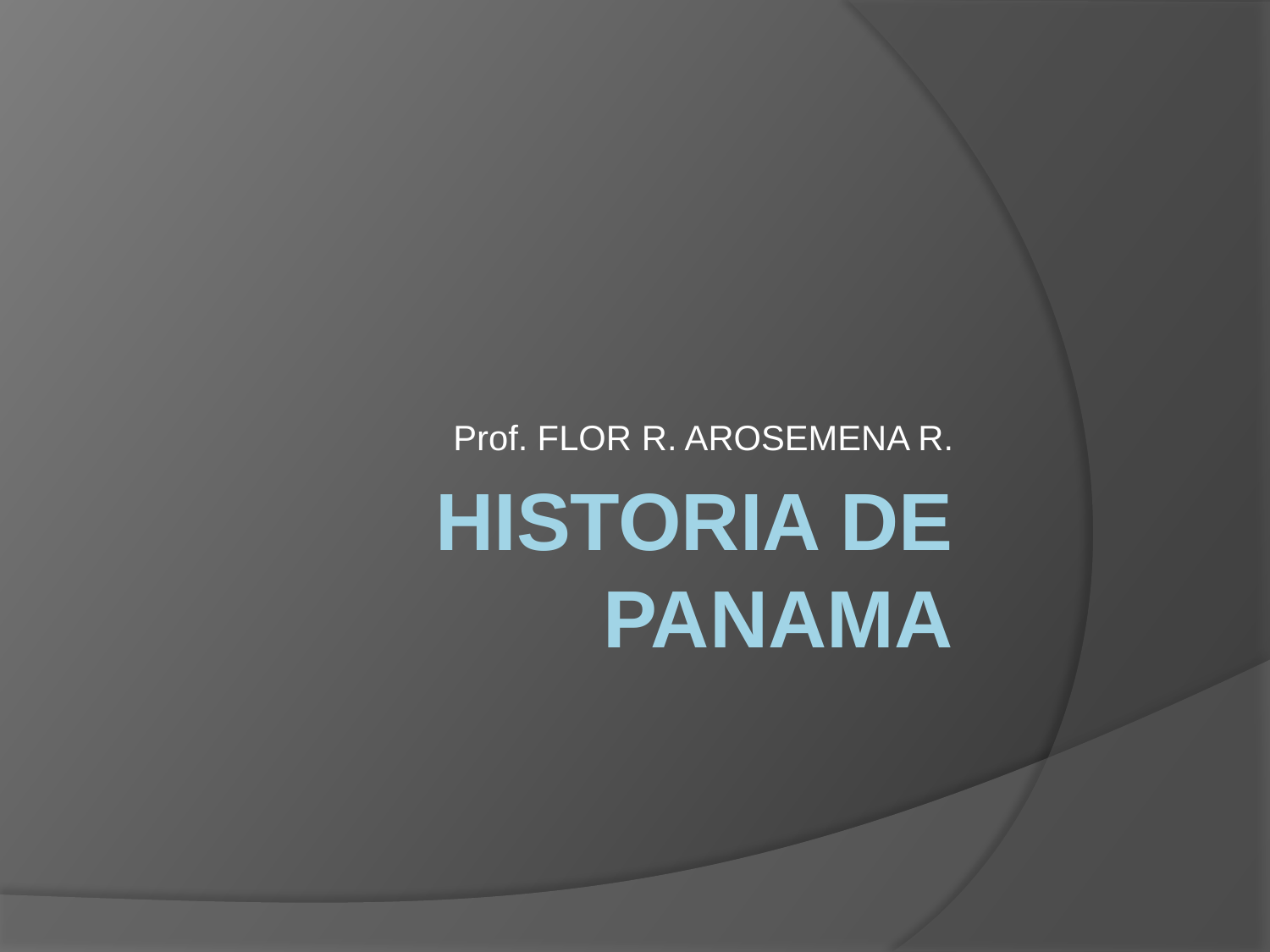

Prof. FLOR R. AROSEMENA R.
# HISTORIA DE PANAMA